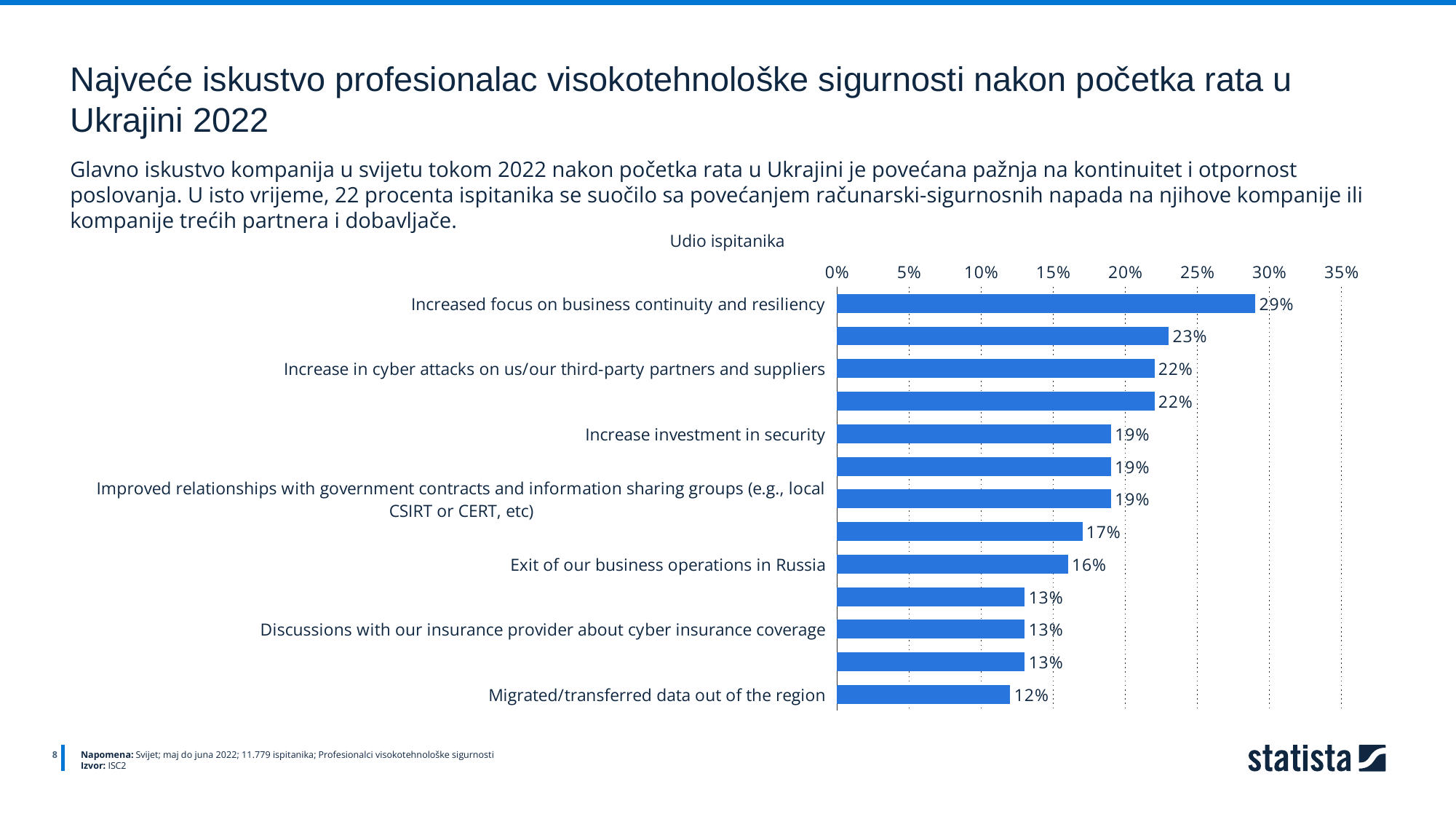

Najveće iskustvo profesionalac visokotehnološke sigurnosti nakon početka rata u Ukrajini 2022
Glavno iskustvo kompanija u svijetu tokom 2022 nakon početka rata u Ukrajini je povećana pažnja na kontinuitet i otpornost poslovanja. U isto vrijeme, 22 procenta ispitanika se suočilo sa povećanjem računarski-sigurnosnih napada na njihove kompanije ili kompanije trećih partnera i dobavljače.
Udio ispitanika

### Chart

| Category | Column1 |
|---|---|
| Increased focus on business continuity and resiliency | 0.29 |
| There has been no impact to our organization as a result of the was in Ukraine | 0.23 |
| Increase in cyber attacks on us/our third-party partners and suppliers | 0.22 |
| Increased focus how we handle crisis communications | 0.22 |
| Increase investment in security | 0.19 |
| Concern over security attack retribution as a result from making a corporate public statement about war | 0.19 |
| Improved relationships with government contracts and information sharing groups (e.g., local CSIRT or CERT, etc) | 0.19 |
| Invested in secure communications tools to address risks like eavesdropping, metadata exposure, data loss, noncompliance (e.g., encrypted chat and voice calling) | 0.17 |
| Exit of our business operations in Russia | 0.16 |
| Disruptions to our innovation roadmap due to employees or contractors located in regions, and in locations affected by sanctions | 0.13 |
| Discussions with our insurance provider about cyber insurance coverage | 0.13 |
| Misinformation and disinformation sowing confusion among executives and the board about cyber risks | 0.13 |
| Migrated/transferred data out of the region | 0.12 |
8
Napomena: Svijet; maj do juna 2022; 11.779 ispitanika; Profesionalci visokotehnološke sigurnosti
Izvor: ISC2